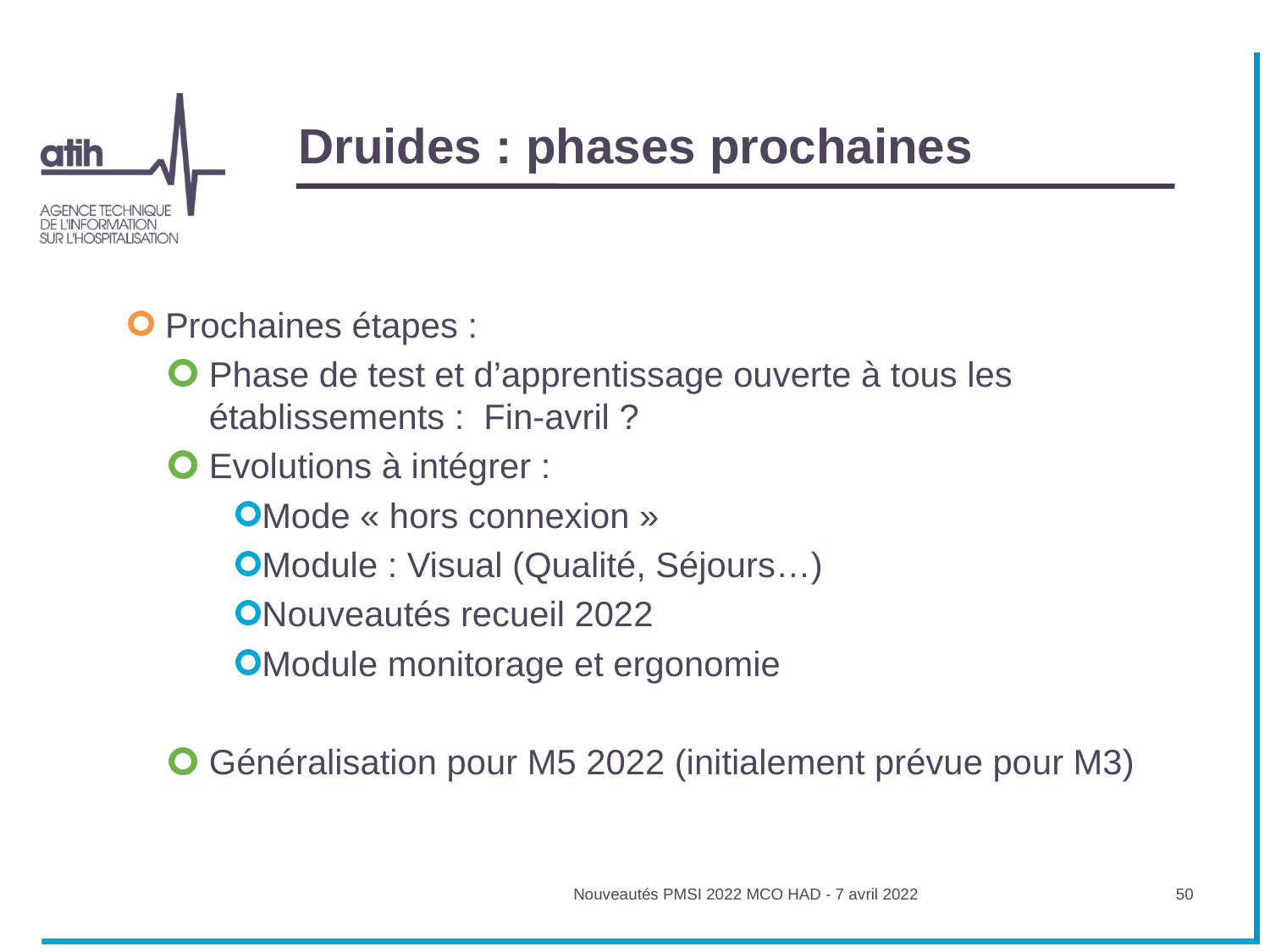

# Druides : phases prochaines
Prochaines étapes :
Phase de test et d’apprentissage ouverte à tous les établissements :  Fin-avril ?
Evolutions à intégrer :
Mode « hors connexion »
Module : Visual (Qualité, Séjours…)
Nouveautés recueil 2022
Module monitorage et ergonomie

Généralisation pour M5 2022 (initialement prévue pour M3)

Nouveautés PMSI 2022 MCO HAD - 7 avril 2022
50